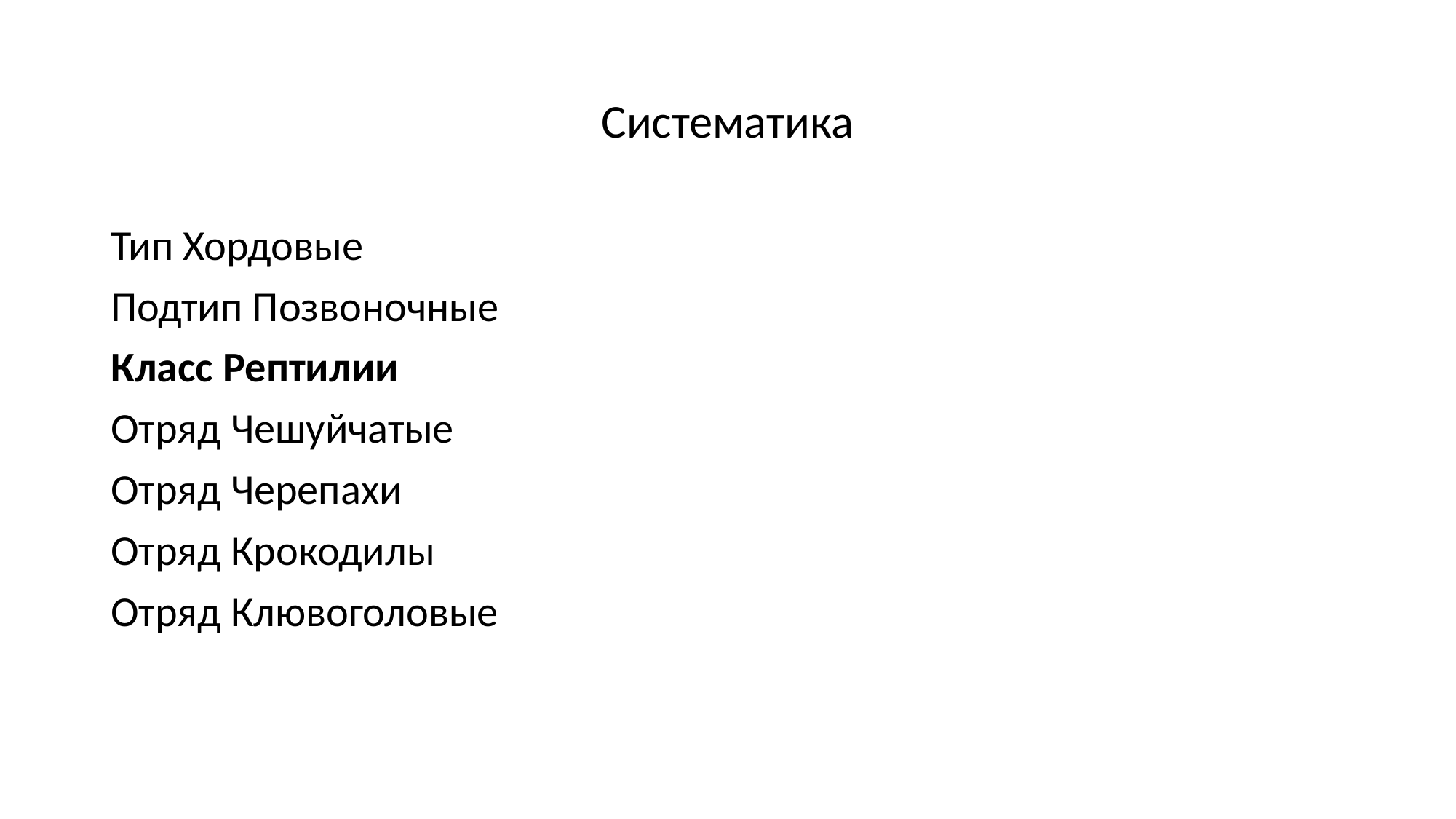

# Систематика
Тип Хордовые
Подтип Позвоночные
Класс Рептилии
Отряд Чешуйчатые
Отряд Черепахи
Отряд Крокодилы
Отряд Клювоголовые